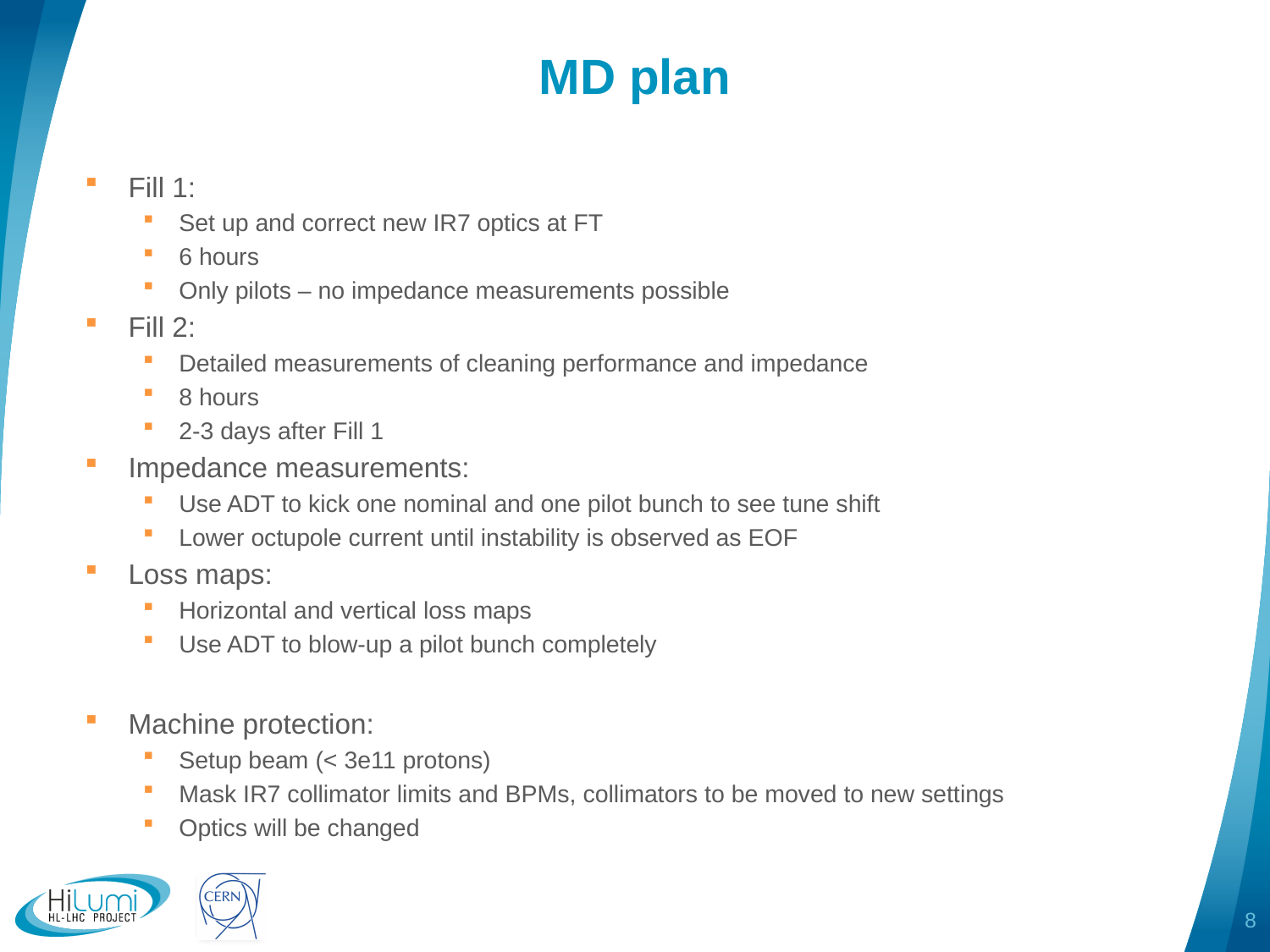

# MD plan
Fill 1:
Set up and correct new IR7 optics at FT
6 hours
Only pilots – no impedance measurements possible
Fill 2:
Detailed measurements of cleaning performance and impedance
8 hours
2-3 days after Fill 1
Impedance measurements:
Use ADT to kick one nominal and one pilot bunch to see tune shift
Lower octupole current until instability is observed as EOF
Loss maps:
Horizontal and vertical loss maps
Use ADT to blow-up a pilot bunch completely

Machine protection:
Setup beam (< 3e11 protons)
Mask IR7 collimator limits and BPMs, collimators to be moved to new settings
Optics will be changed
8